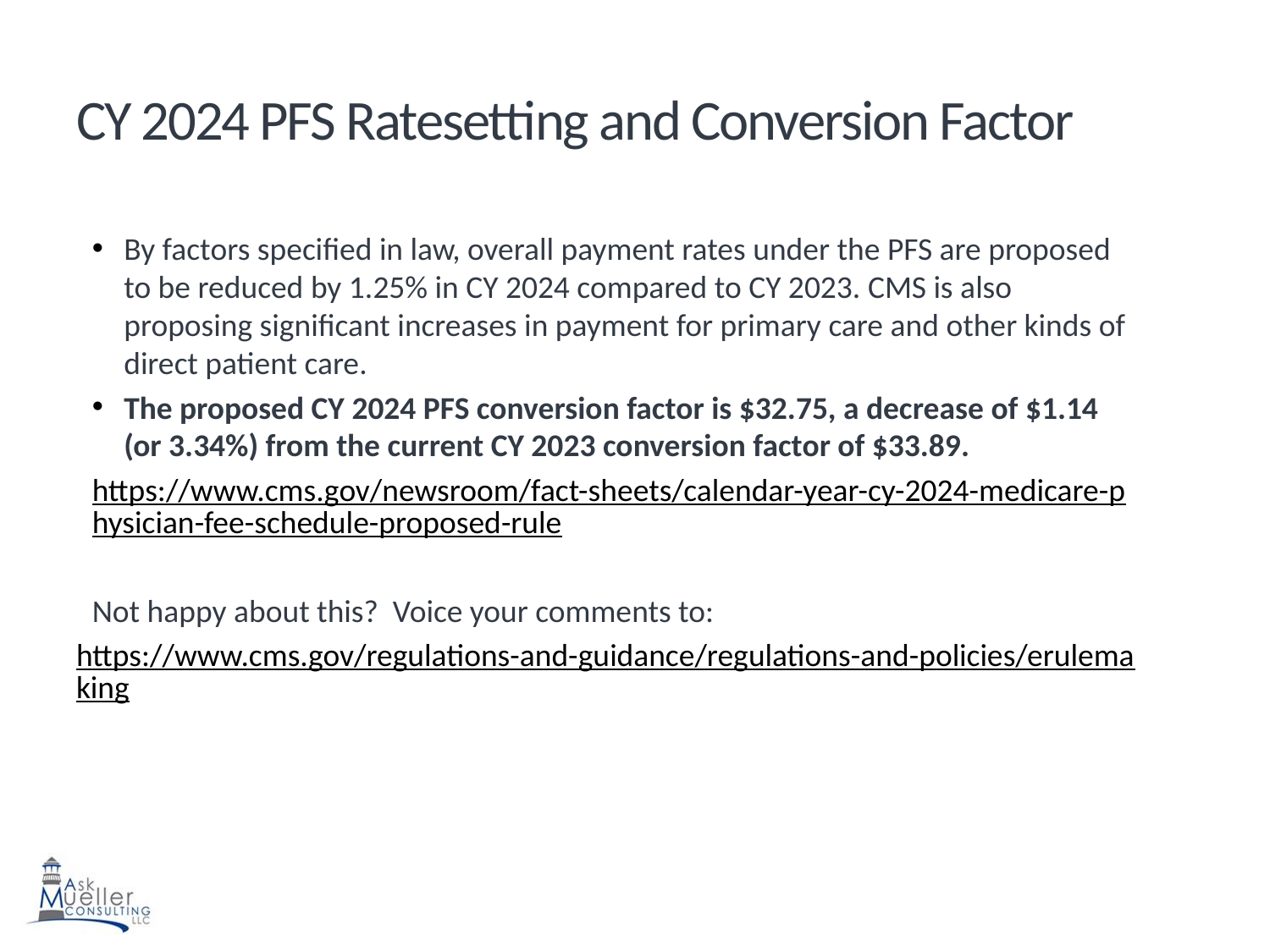

# CY 2024 PFS Ratesetting and Conversion Factor
By factors specified in law, overall payment rates under the PFS are proposed to be reduced by 1.25% in CY 2024 compared to CY 2023. CMS is also proposing significant increases in payment for primary care and other kinds of direct patient care.
The proposed CY 2024 PFS conversion factor is $32.75, a decrease of $1.14 (or 3.34%) from the current CY 2023 conversion factor of $33.89.
https://www.cms.gov/newsroom/fact-sheets/calendar-year-cy-2024-medicare-physician-fee-schedule-proposed-rule

Not happy about this?  Voice your comments to:
https://www.cms.gov/regulations-and-guidance/regulations-and-policies/erulemaking